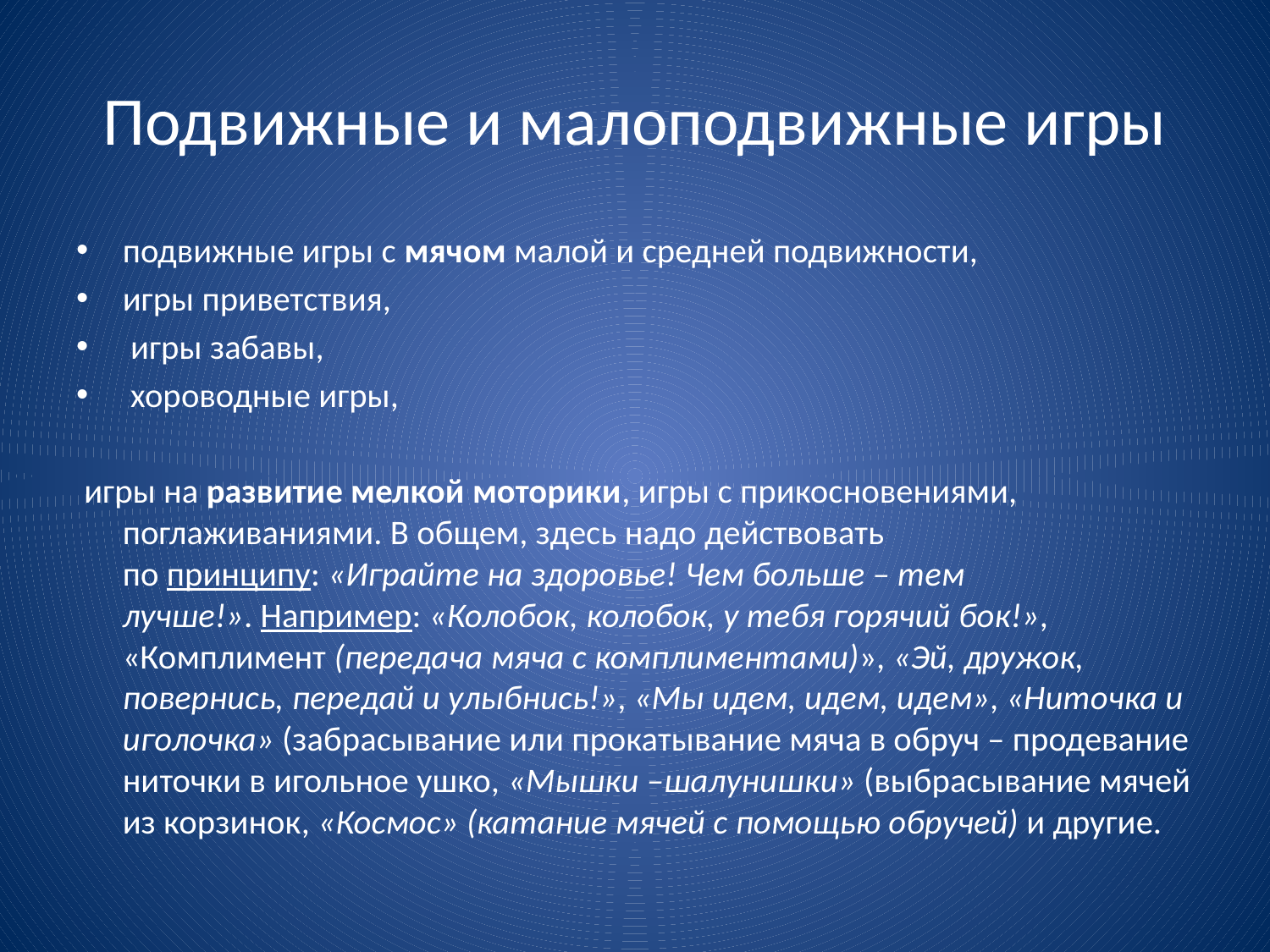

# Подвижные и малоподвижные игры
подвижные игры с мячом малой и средней подвижности,
игры приветствия,
 игры забавы,
 хороводные игры,

 игры на развитие мелкой моторики, игры с прикосновениями, поглаживаниями. В общем, здесь надо действовать по принципу: «Играйте на здоровье! Чем больше – тем лучше!». Например: «Колобок, колобок, у тебя горячий бок!», «Комплимент (передача мяча с комплиментами)», «Эй, дружок, повернись, передай и улыбнись!», «Мы идем, идем, идем», «Ниточка и иголочка» (забрасывание или прокатывание мяча в обруч – продевание ниточки в игольное ушко, «Мышки –шалунишки» (выбрасывание мячей из корзинок, «Космос» (катание мячей с помощью обручей) и другие.